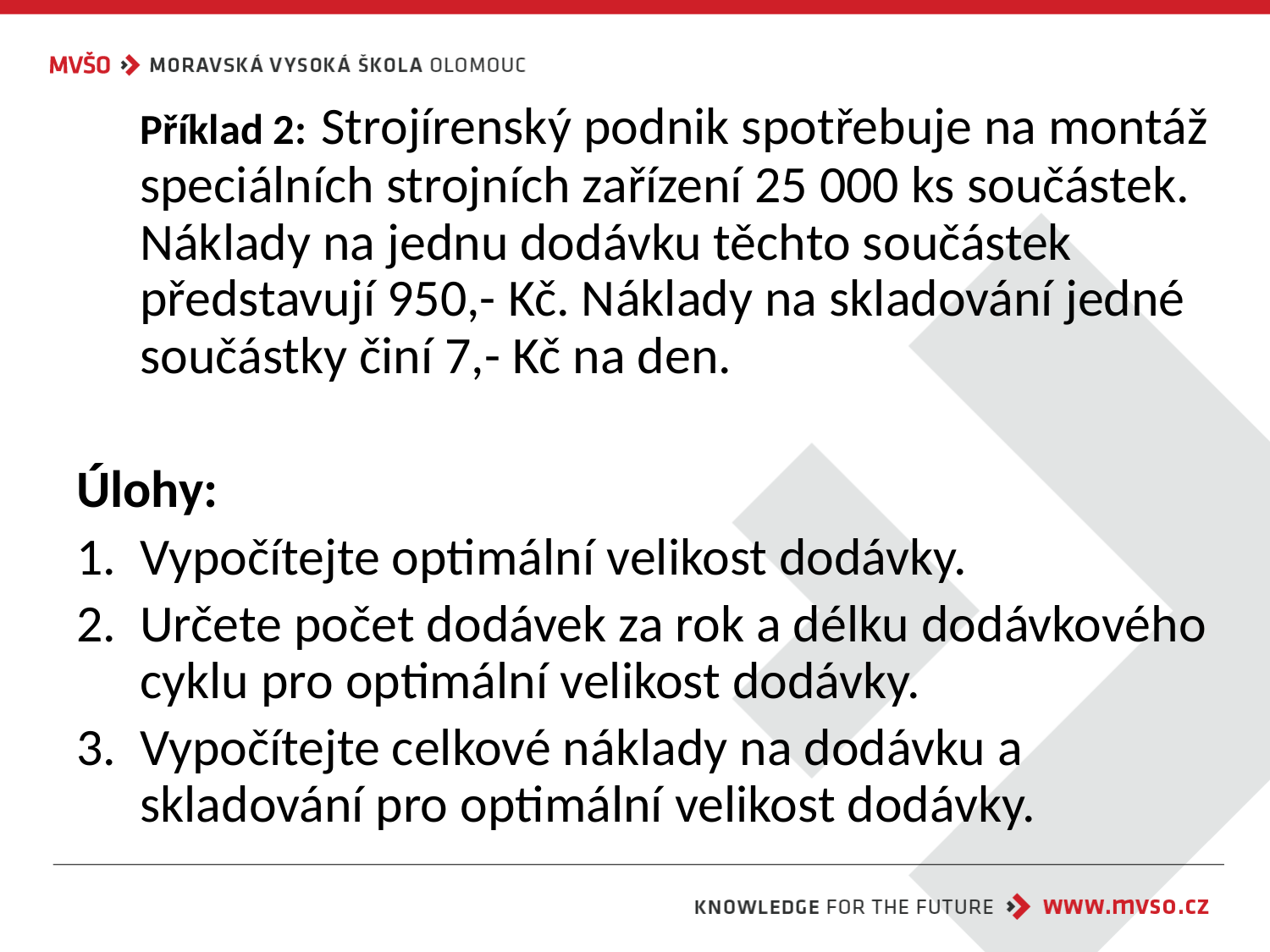

Příklad 2: Strojírenský podnik spotřebuje na montáž speciálních strojních zařízení 25 000 ks součástek. Náklady na jednu dodávku těchto součástek představují 950,- Kč. Náklady na skladování jedné součástky činí 7,- Kč na den.

Úlohy:
Vypočítejte optimální velikost dodávky.
Určete počet dodávek za rok a délku dodávkového cyklu pro optimální velikost dodávky.
Vypočítejte celkové náklady na dodávku a skladování pro optimální velikost dodávky.